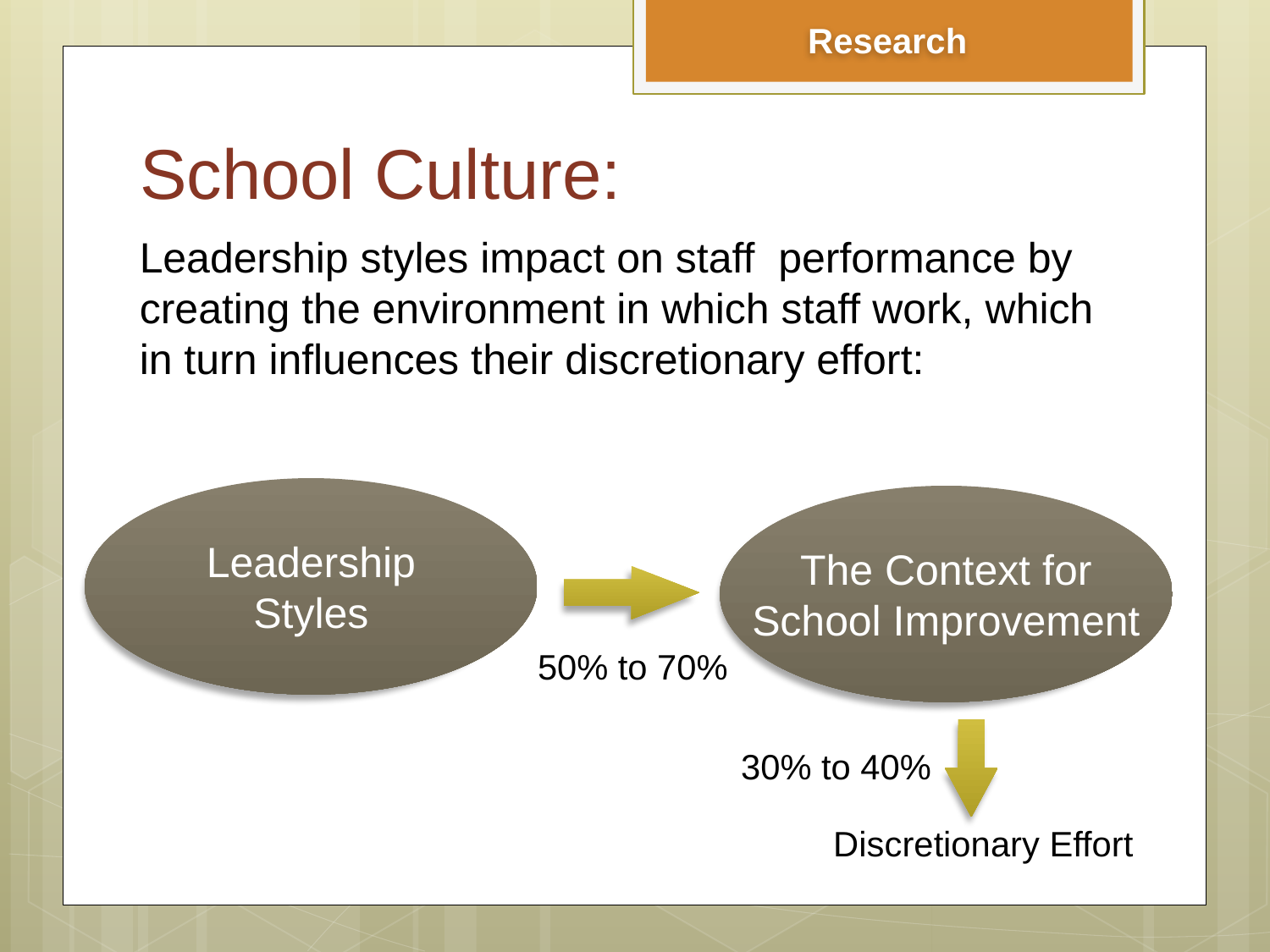

Research
# School Culture:
Leadership styles impact on staff  performance by creating the environment in which staff work, which in turn influences their discretionary effort:
Leadership
Styles
The Context for
School Improvement

50% to 70%

30% to 40%
Discretionary Effort